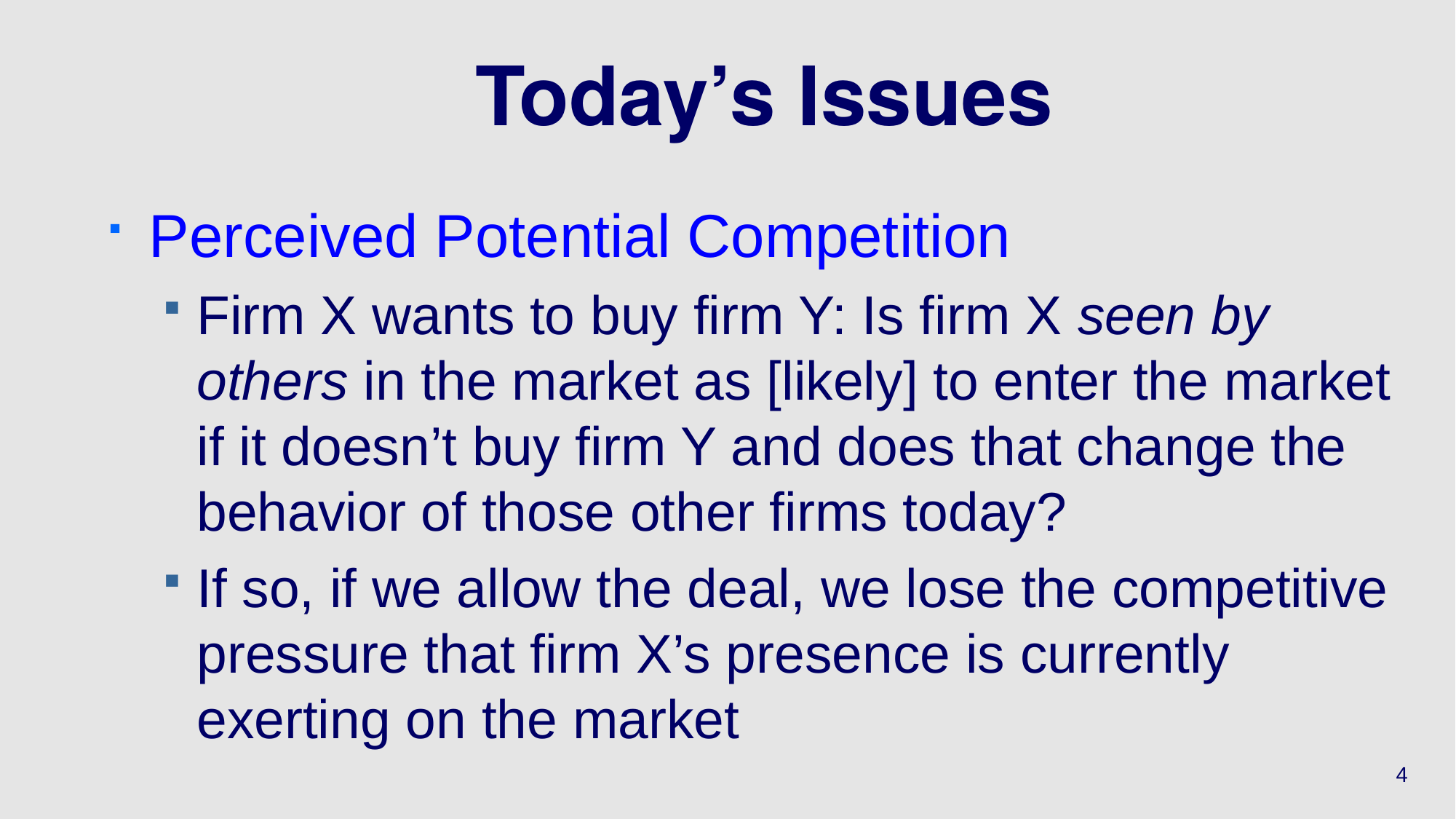

# Today’s Issues
Perceived Potential Competition
Firm X wants to buy firm Y: Is firm X seen by others in the market as [likely] to enter the market if it doesn’t buy firm Y and does that change the behavior of those other firms today?
If so, if we allow the deal, we lose the competitive pressure that firm X’s presence is currently exerting on the market

4